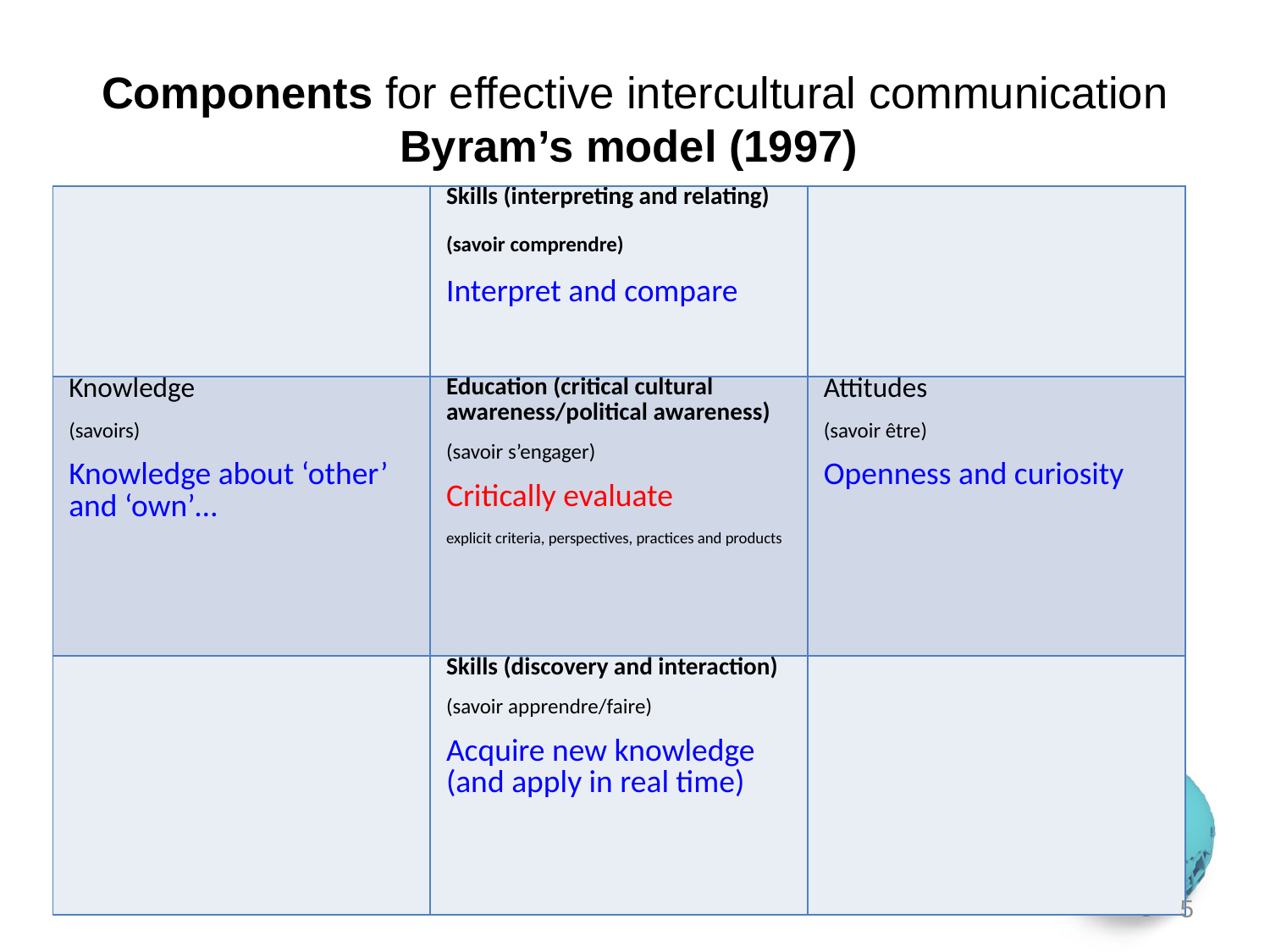

# Components for effective intercultural communication Byram’s model (1997)
|  | Skills (interpreting and relating) (savoir comprendre) Interpret and compare |  |
| --- | --- | --- |
| Knowledge (savoirs) Knowledge about ‘other’ and ‘own’… | Education (critical cultural awareness/political awareness) (savoir s’engager) Critically evaluate explicit criteria, perspectives, practices and products | Attitudes (savoir être) Openness and curiosity |
|  | Skills (discovery and interaction) (savoir apprendre/faire) Acquire new knowledge (and apply in real time) |  |
5